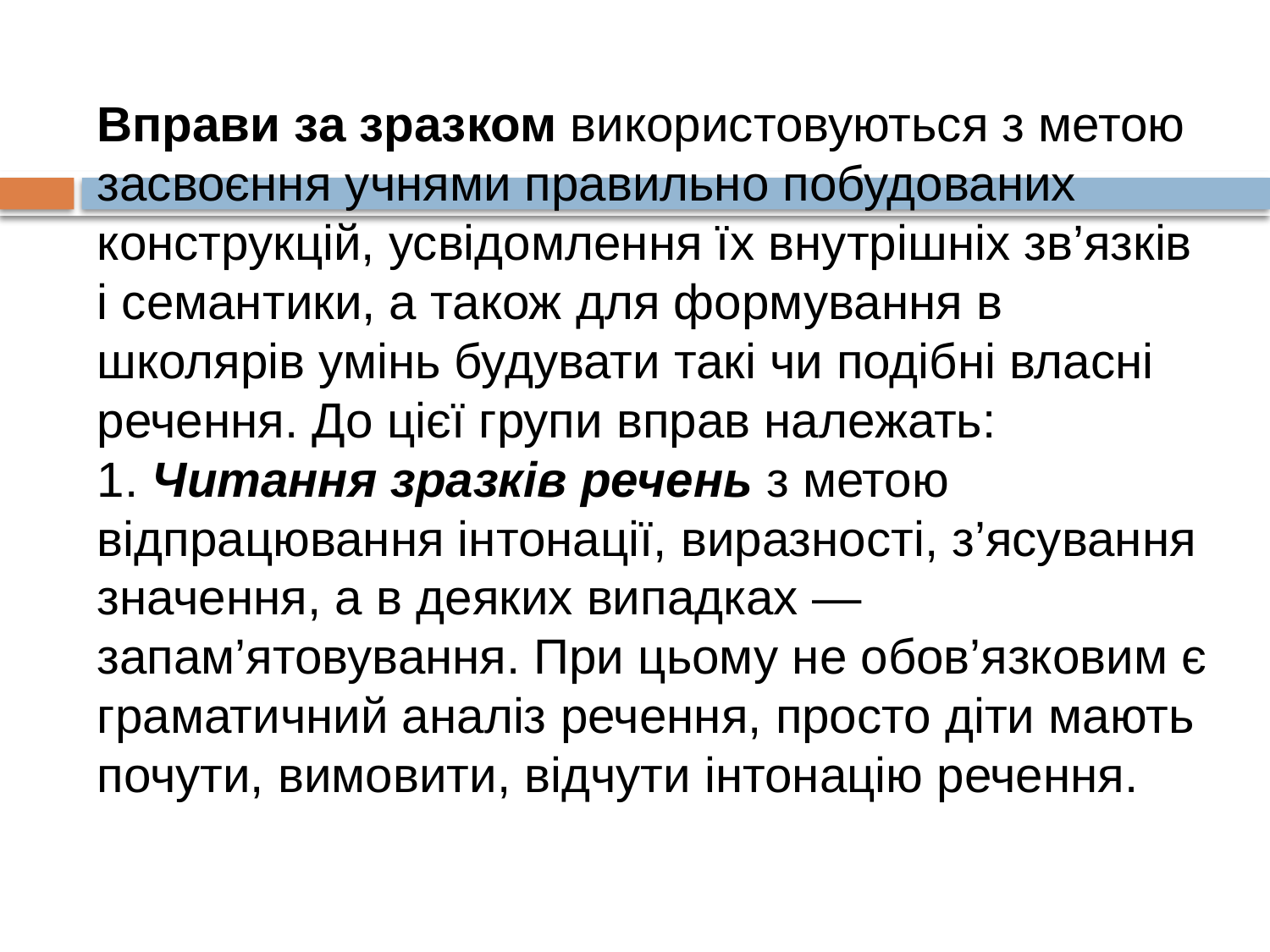

# Вправи за зразком використовуються з метою засвоєння учнями правильно побудованих конструкцій, усвідомлення їх внутрішніх зв’язків і семантики, а також для формування в школярів умінь будувати такі чи подібні власні речення. До цієї групи вправ належать: 1. Читання зразків речень з метою відпрацювання інтонації, виразності, з’ясування значення, а в деяких випадках — запам’ятовування. При цьому не обов’язковим є граматичний аналіз речення, просто діти мають почути, вимовити, відчути інтонацію речення.